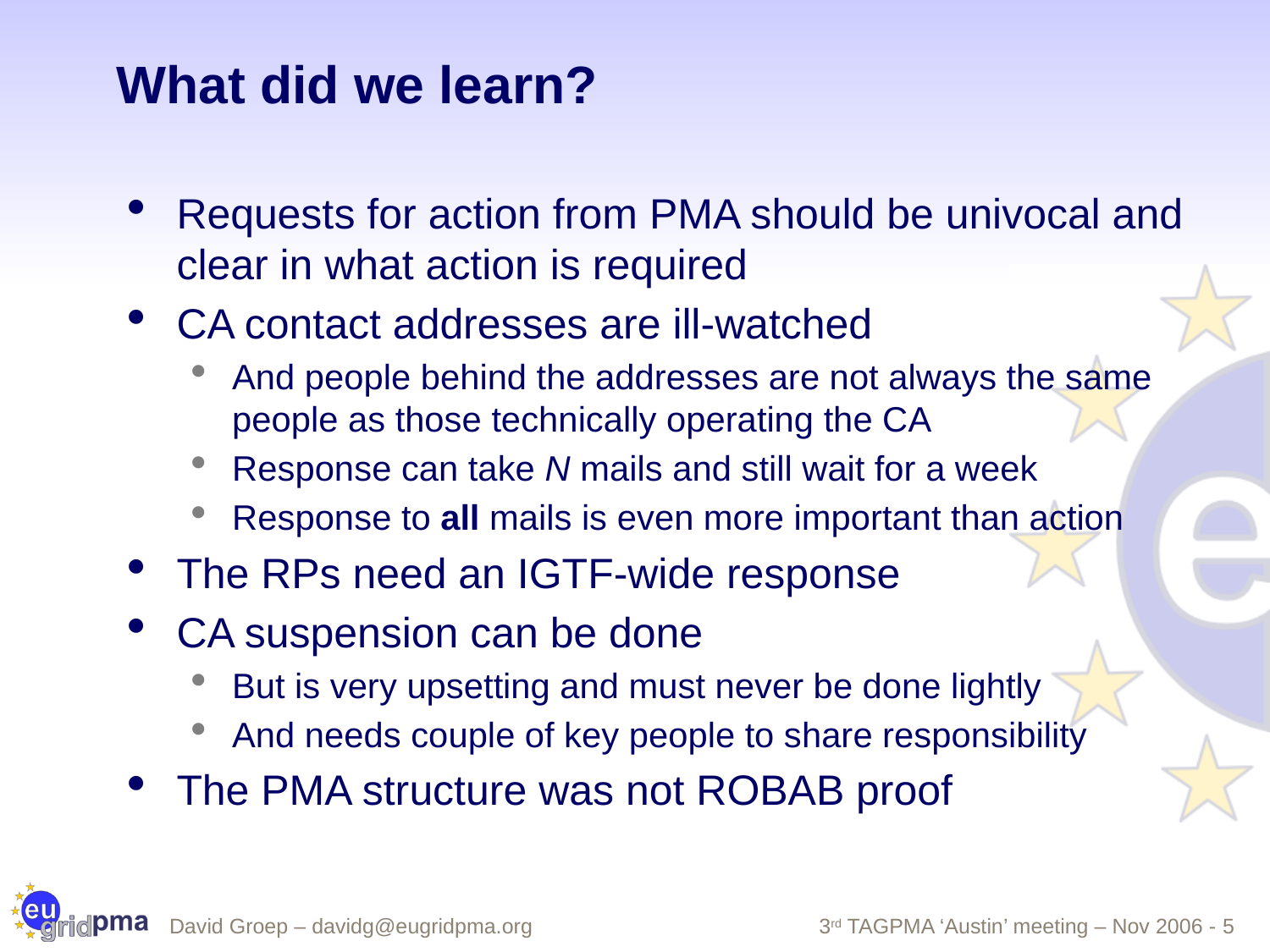

# What did we learn?
Requests for action from PMA should be univocal and clear in what action is required
CA contact addresses are ill-watched
And people behind the addresses are not always the same people as those technically operating the CA
Response can take N mails and still wait for a week
Response to all mails is even more important than action
The RPs need an IGTF-wide response
CA suspension can be done
But is very upsetting and must never be done lightly
And needs couple of key people to share responsibility
The PMA structure was not ROBAB proof